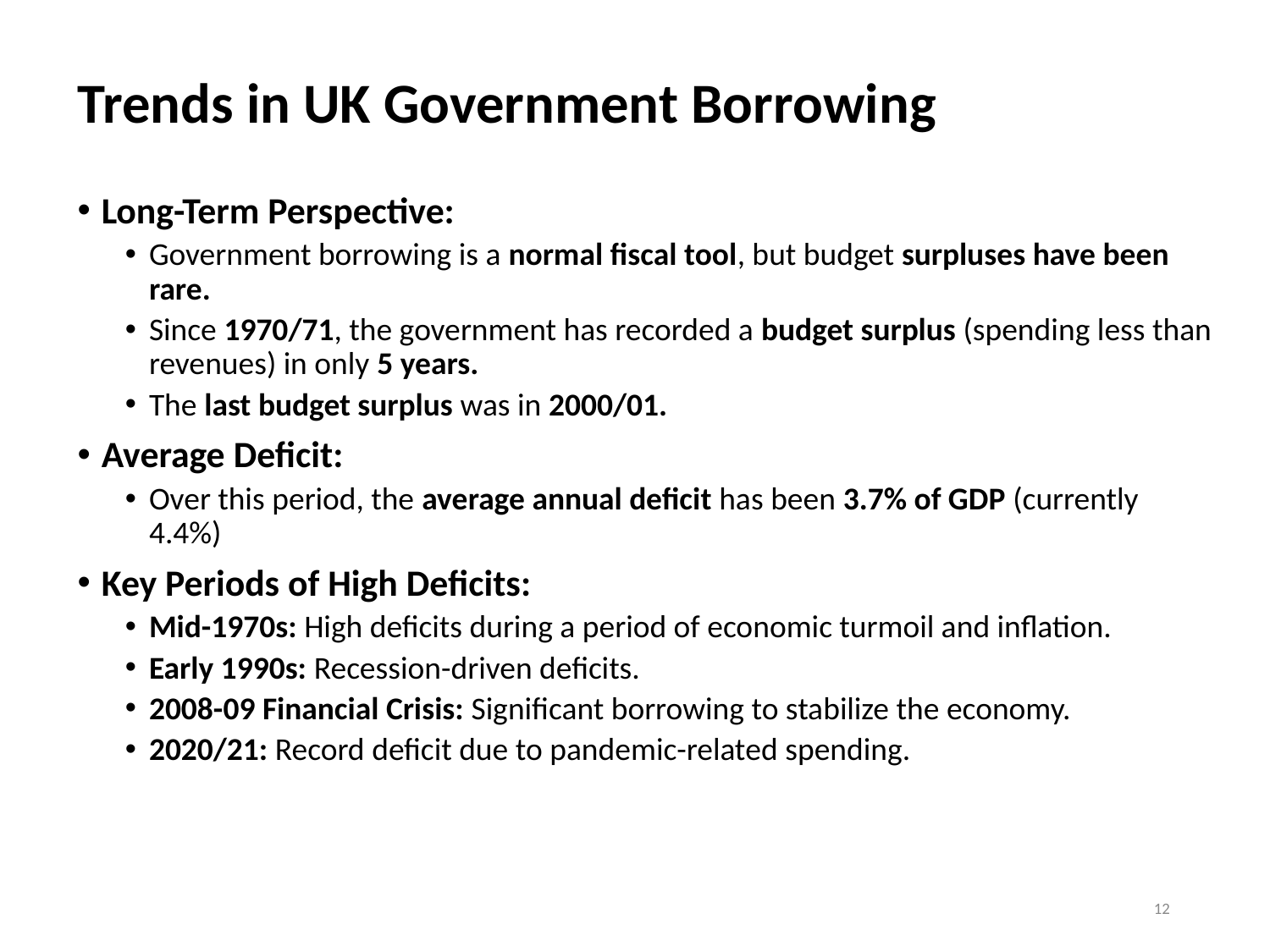

# Trends in UK Government Borrowing
Long-Term Perspective:
Government borrowing is a normal fiscal tool, but budget surpluses have been rare.
Since 1970/71, the government has recorded a budget surplus (spending less than revenues) in only 5 years.
The last budget surplus was in 2000/01.
Average Deficit:
Over this period, the average annual deficit has been 3.7% of GDP (currently 4.4%)
Key Periods of High Deficits:
Mid-1970s: High deficits during a period of economic turmoil and inflation.
Early 1990s: Recession-driven deficits.
2008-09 Financial Crisis: Significant borrowing to stabilize the economy.
2020/21: Record deficit due to pandemic-related spending.

12